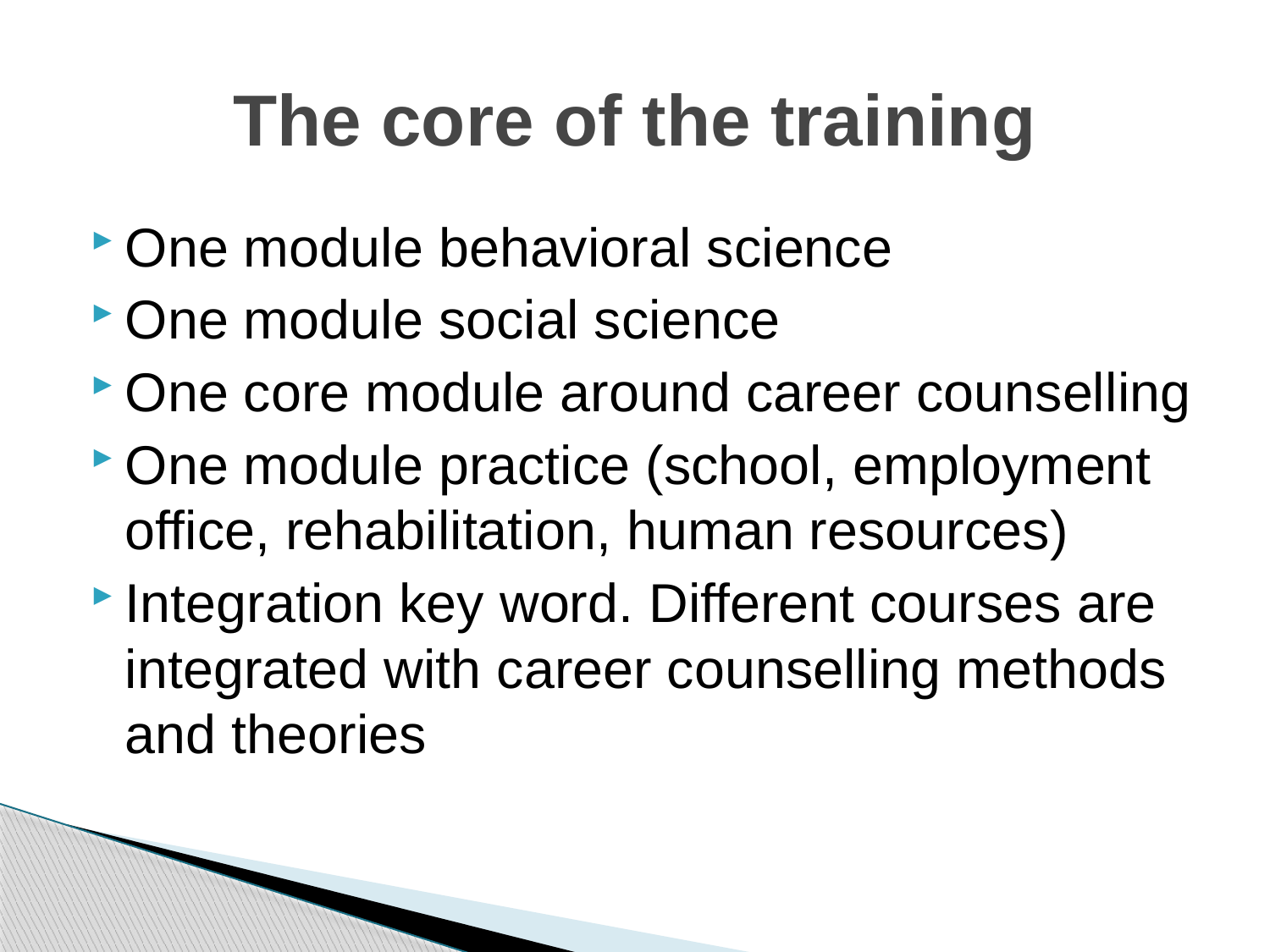

# The core of the training
One module behavioral science
One module social science
One core module around career counselling
One module practice (school, employment office, rehabilitation, human resources)
Integration key word. Different courses are integrated with career counselling methods and theories